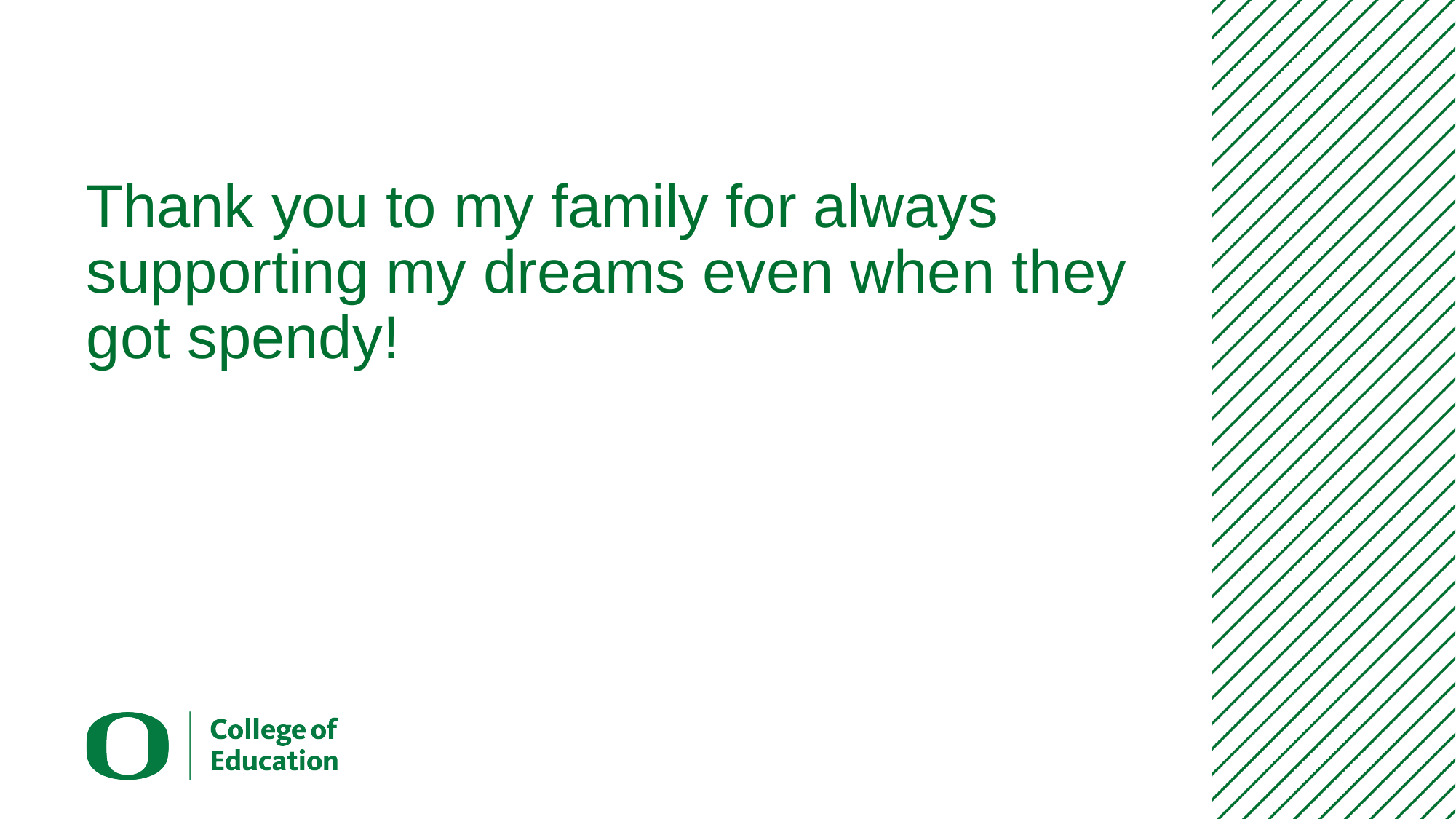

# Thank you to my family for always supporting my dreams even when they got spendy!